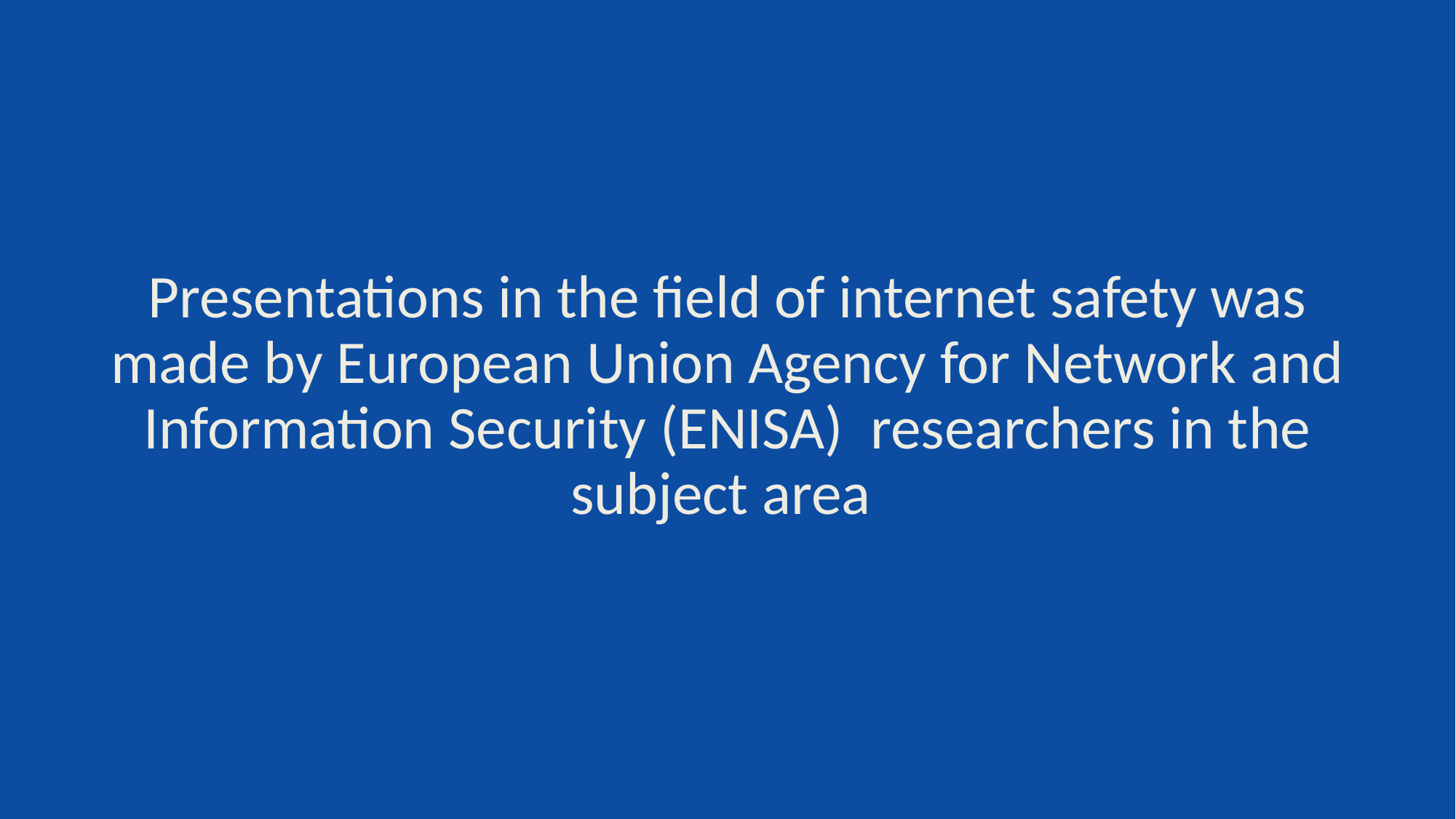

Presentations in the field of internet safety was made by European Union Agency for Network and Information Security (ENISA)  researchers in the subject area